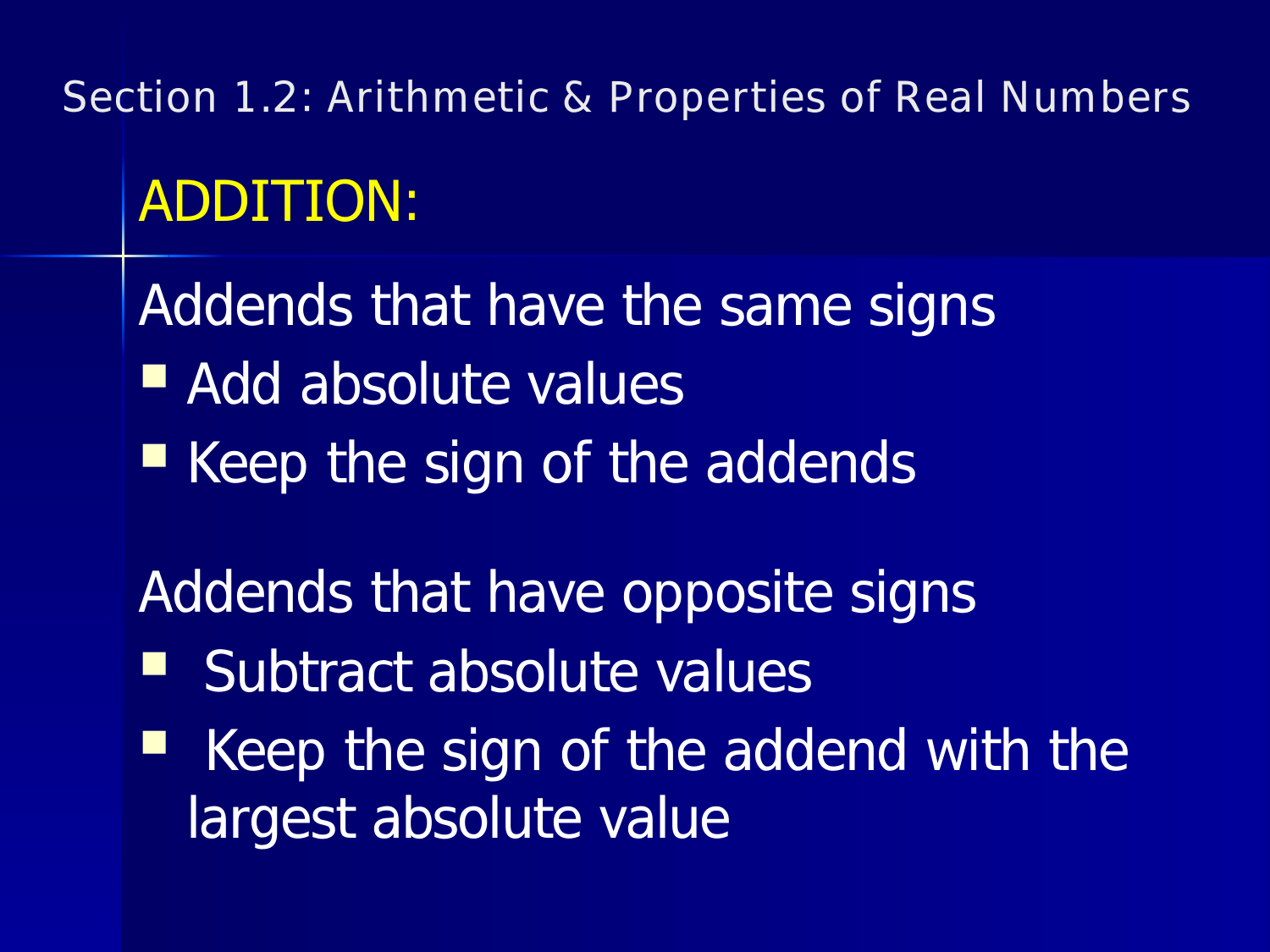

Section 1.2: Arithmetic & Properties of Real Numbers
ADDITION:
Addends that have the same signs
Add absolute values
Keep the sign of the addends
Addends that have opposite signs
 Subtract absolute values
 Keep the sign of the addend with the largest absolute value